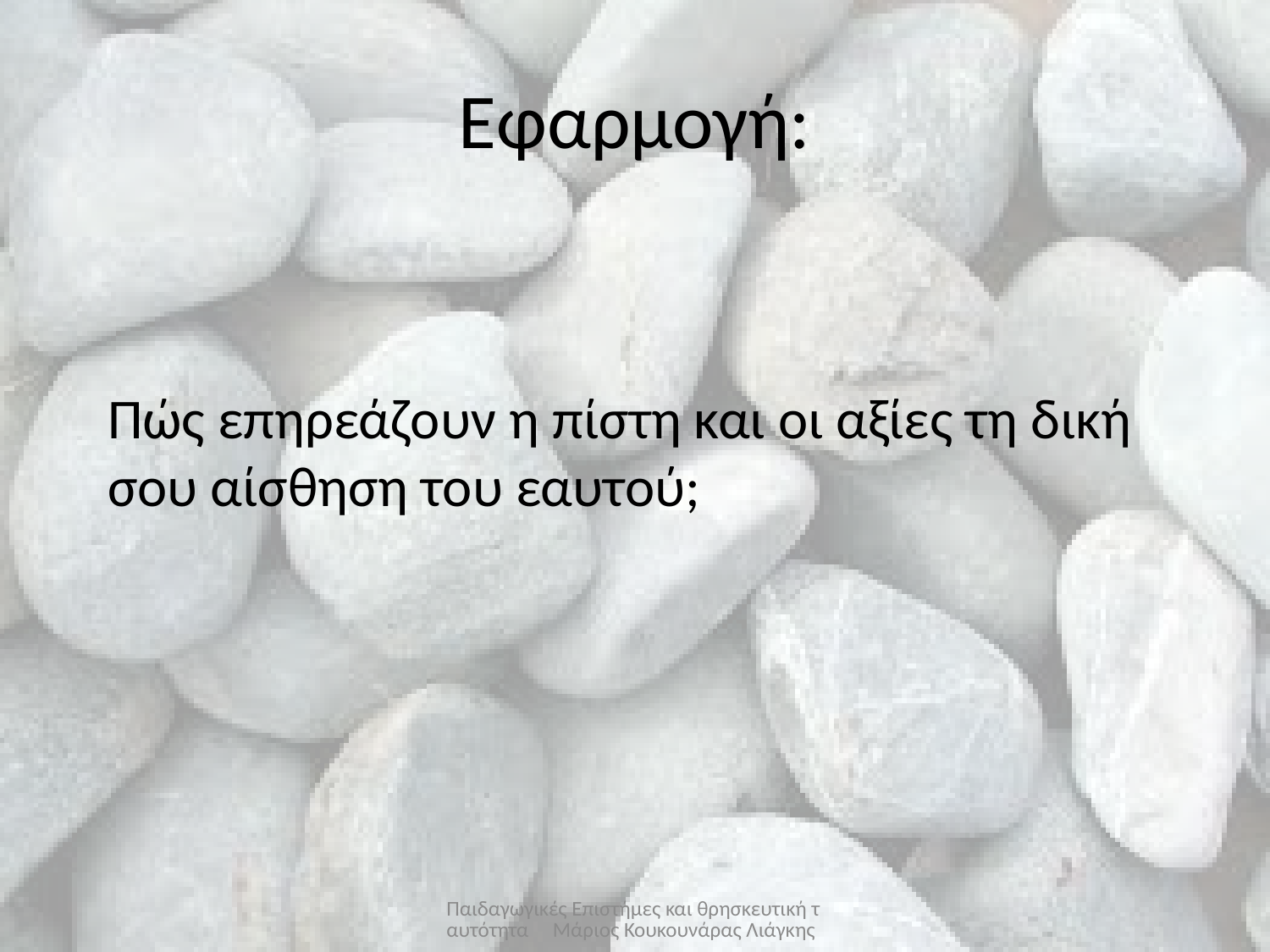

# Εφαρμογή:
Πώς επηρεάζουν η πίστη και οι αξίες τη δική σου αίσθηση του εαυτού;
Παιδαγωγικές Επιστήμες και θρησκευτική ταυτότητα     Μάριος Κουκουνάρας Λιάγκης